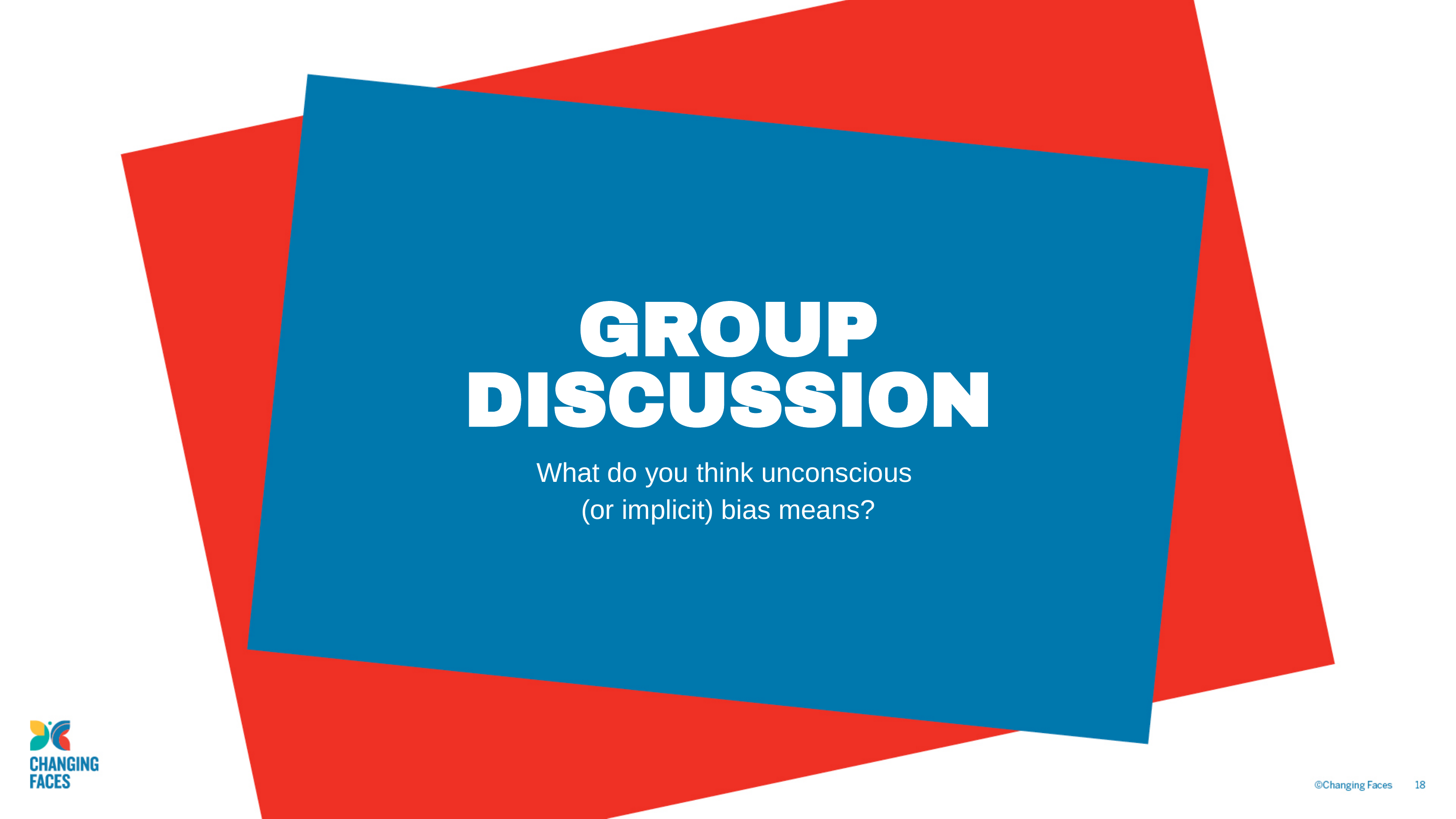

GROUP
DISCUSSION
What do you think unconscious
(or implicit) bias means?